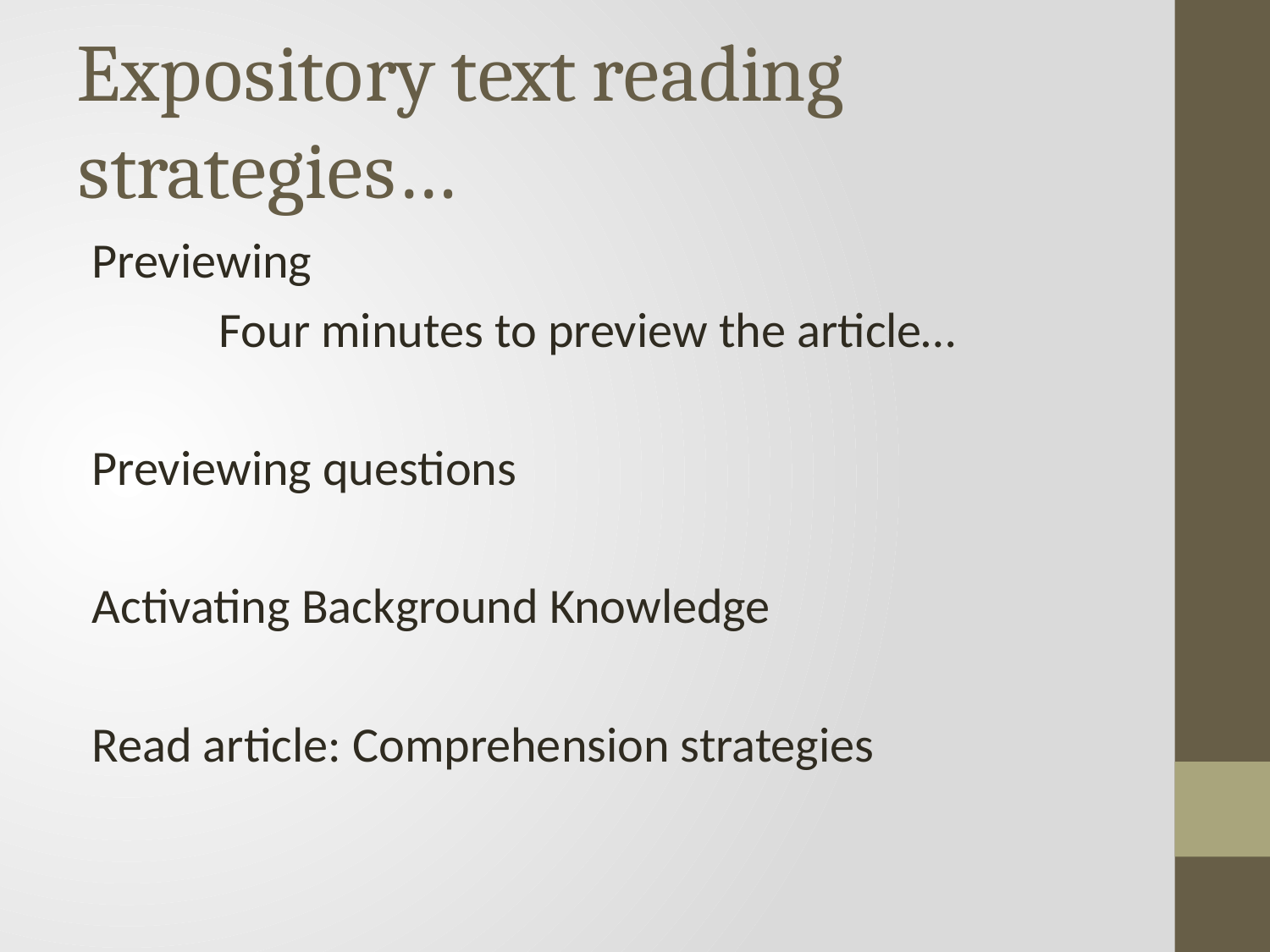

# Expository text reading strategies…
Previewing
	Four minutes to preview the article…

Previewing questions

Activating Background Knowledge

Read article: Comprehension strategies